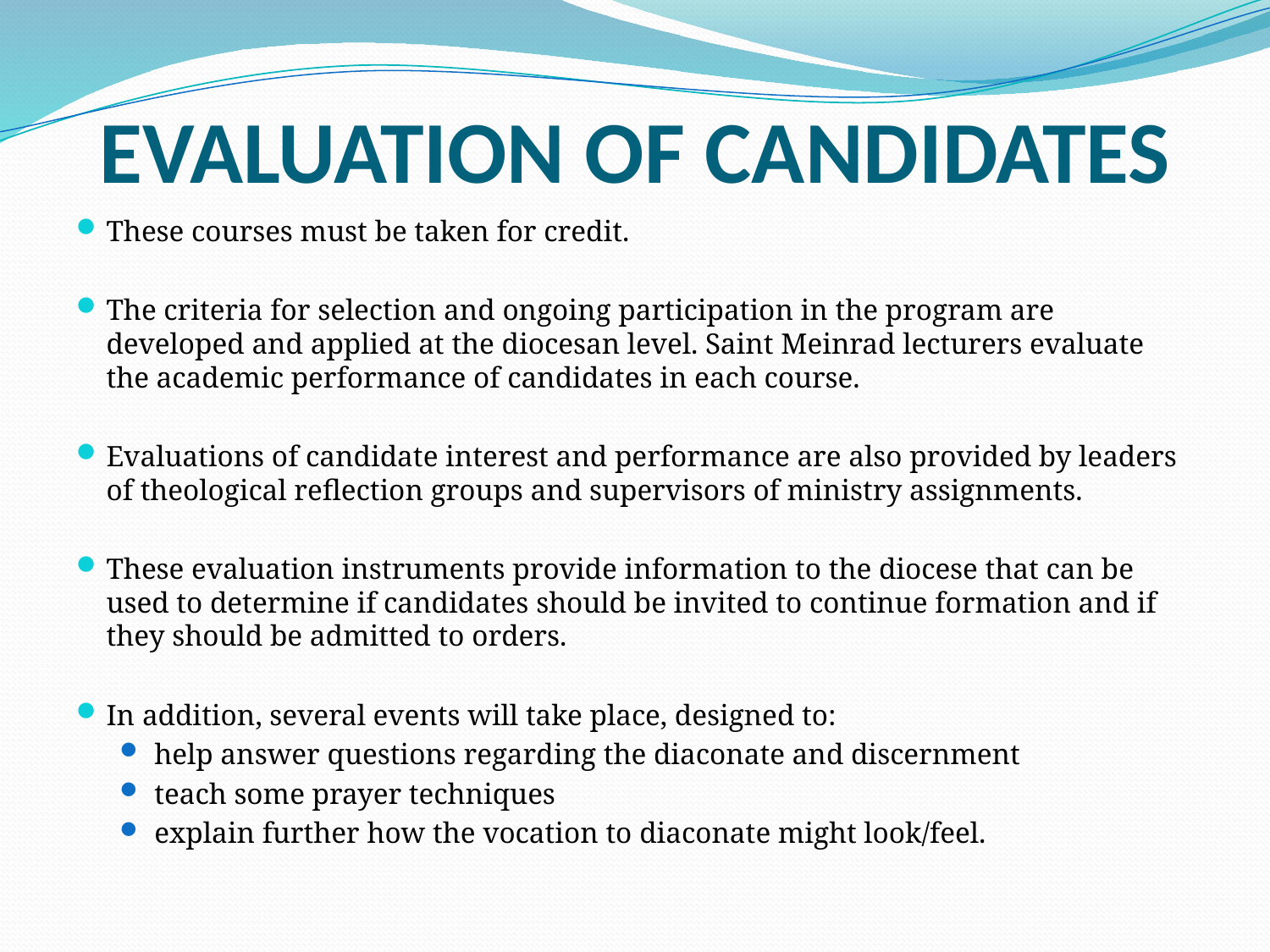

# EVALUATION OF CANDIDATES

These courses must be taken for credit.

The criteria for selection and ongoing participation in the program are developed and applied at the diocesan level. Saint Meinrad lecturers evaluate the academic performance of candidates in each course.

Evaluations of candidate interest and performance are also provided by leaders of theological reflection groups and supervisors of ministry assignments.

These evaluation instruments provide information to the diocese that can be used to determine if candidates should be invited to continue formation and if they should be admitted to orders.

In addition, several events will take place, designed to:
 help answer questions regarding the diaconate and discernment
 teach some prayer techniques
 explain further how the vocation to diaconate might look/feel.